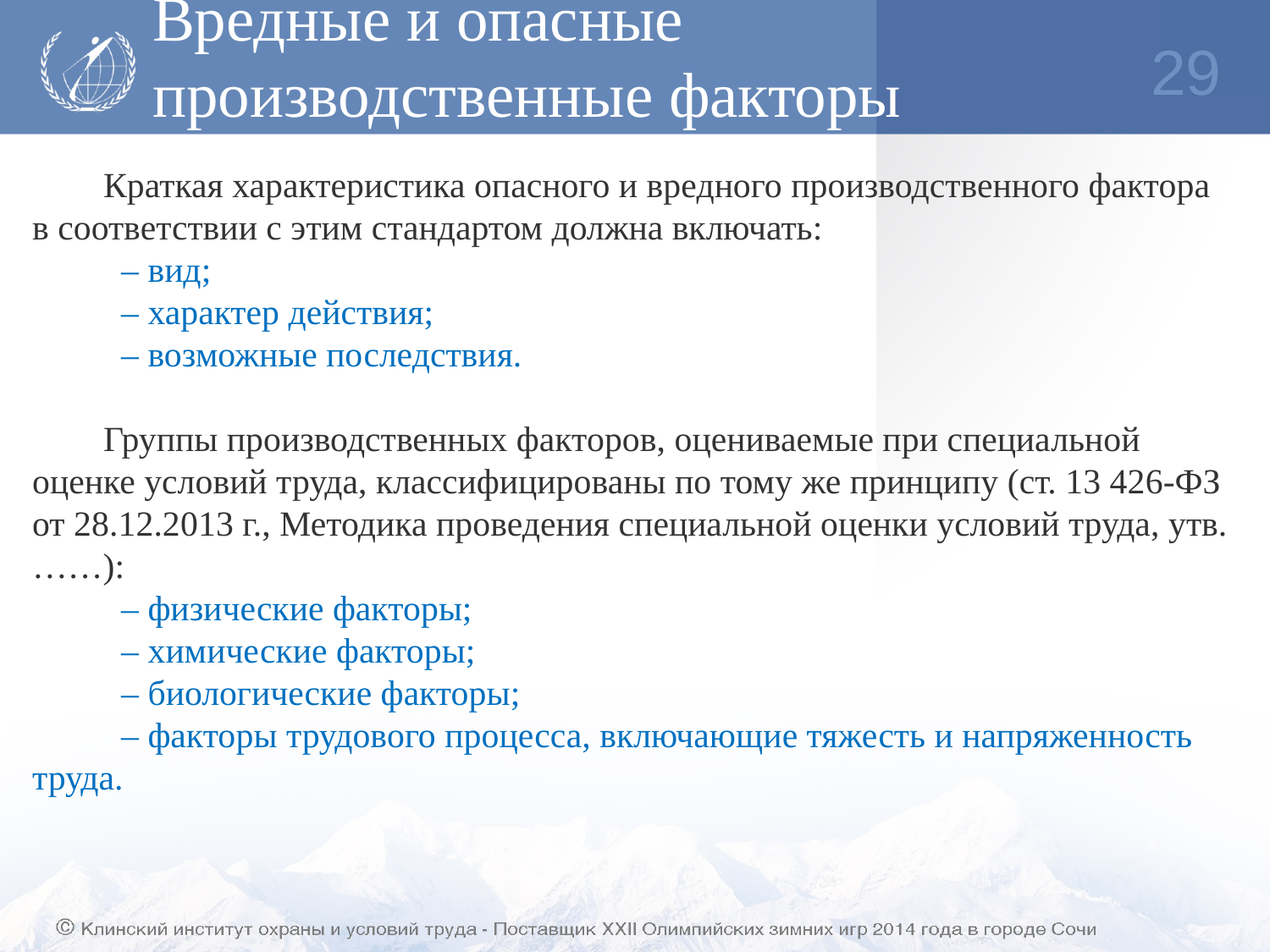

Вредные и опасные
производственные факторы
29
        Краткая характеристика опасного и вредного производственного фактора в соответствии с этим стандартом должна включать:
          – вид;
          – характер действия;
          – возможные последствия.

        Группы производственных факторов, оцениваемые при специальной оценке условий труда, классифицированы по тому же принципу (ст. 13 426-ФЗ от 28.12.2013 г., Методика проведения специальной оценки условий труда, утв. ……):
          – физические факторы;
          – химические факторы;
          – биологические факторы;
          – факторы трудового процесса, включающие тяжесть и напряженность труда.